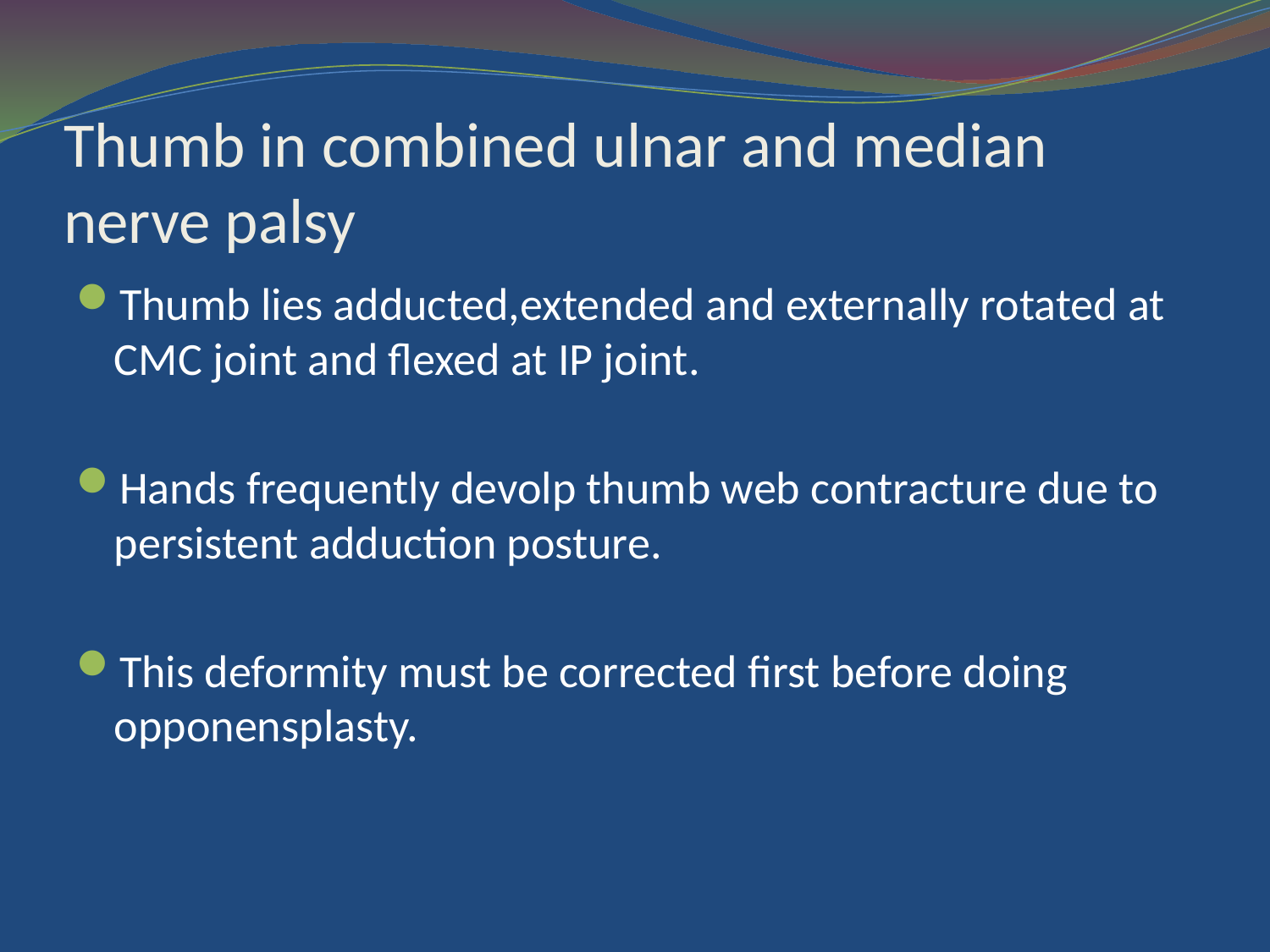

# Thumb in combined ulnar and median nerve palsy
Thumb lies adducted,extended and externally rotated at CMC joint and flexed at IP joint.

Hands frequently devolp thumb web contracture due to persistent adduction posture.

This deformity must be corrected first before doing opponensplasty.